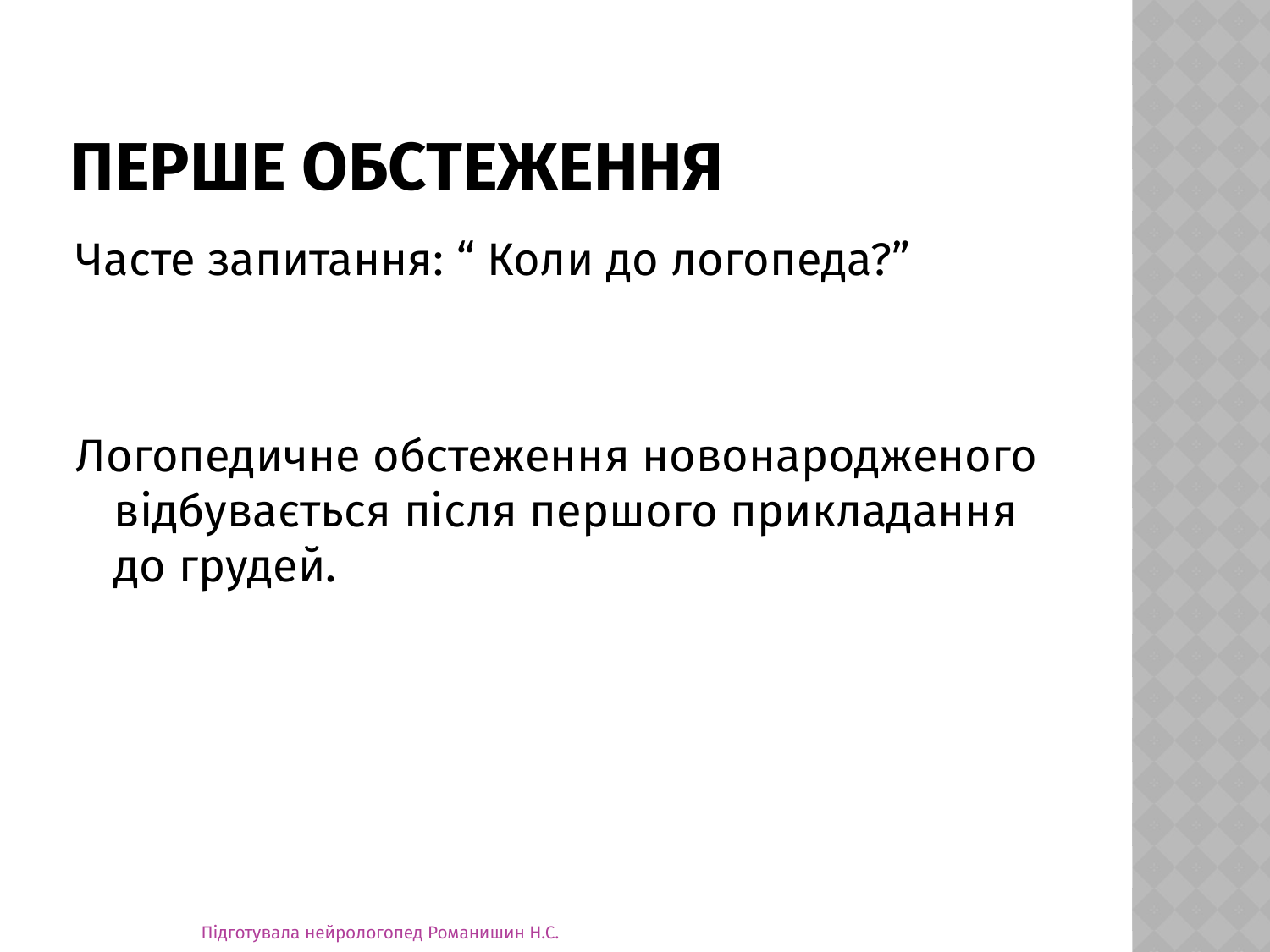

# Перше обстеження
Часте запитання: “ Коли до логопеда?”

Логопедичне обстеження новонародженого відбувається після першого прикладання  до грудей.

Підготувала нейрологопед Романишин Н.С.